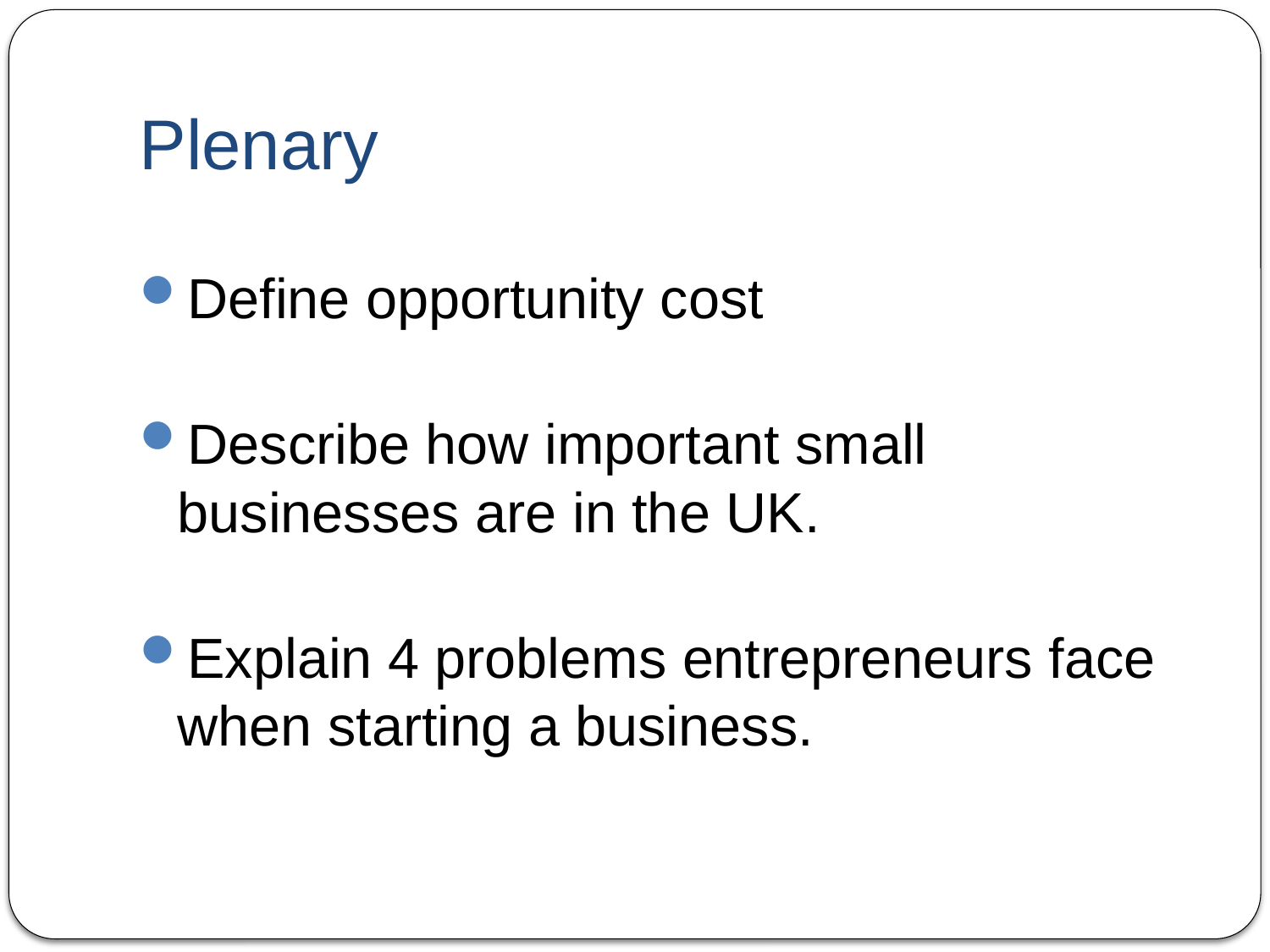

# Plenary
Define opportunity cost
Describe how important small businesses are in the UK.
Explain 4 problems entrepreneurs face when starting a business.